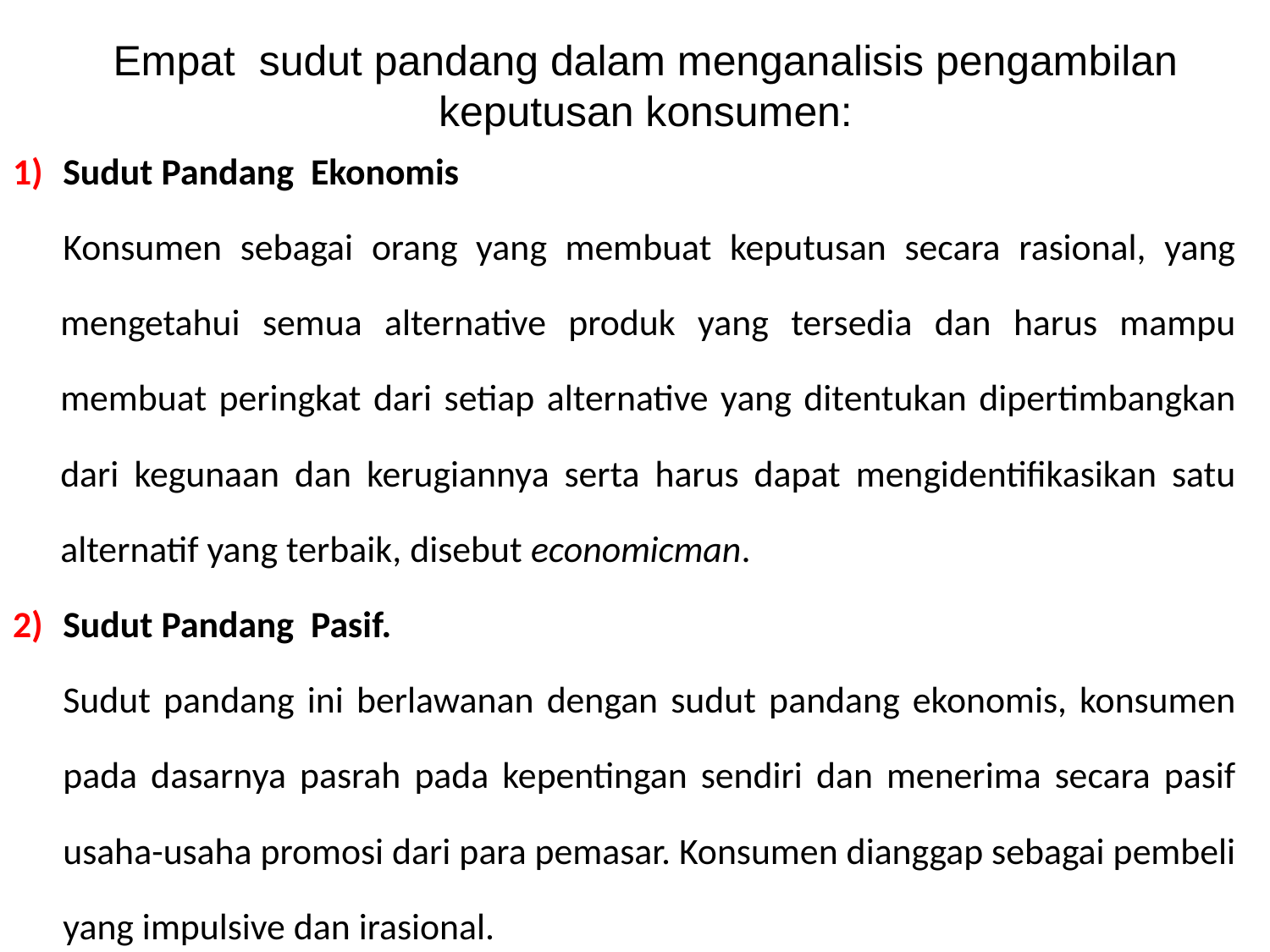

# Empat  sudut pandang dalam menganalisis pengambilan keputusan konsumen:
Sudut Pandang  Ekonomis
Konsumen sebagai orang yang membuat keputusan secara rasional, yang mengetahui semua alternative produk yang tersedia dan harus mampu membuat peringkat dari setiap alternative yang ditentukan dipertimbangkan dari kegunaan dan kerugiannya serta harus dapat mengidentifikasikan satu alternatif yang terbaik, disebut economicman.
Sudut Pandang  Pasif.
Sudut pandang ini berlawanan dengan sudut pandang ekonomis, konsumen pada dasarnya pasrah pada kepentingan sendiri dan menerima secara pasif usaha-usaha promosi dari para pemasar. Konsumen dianggap sebagai pembeli yang impulsive dan irasional.